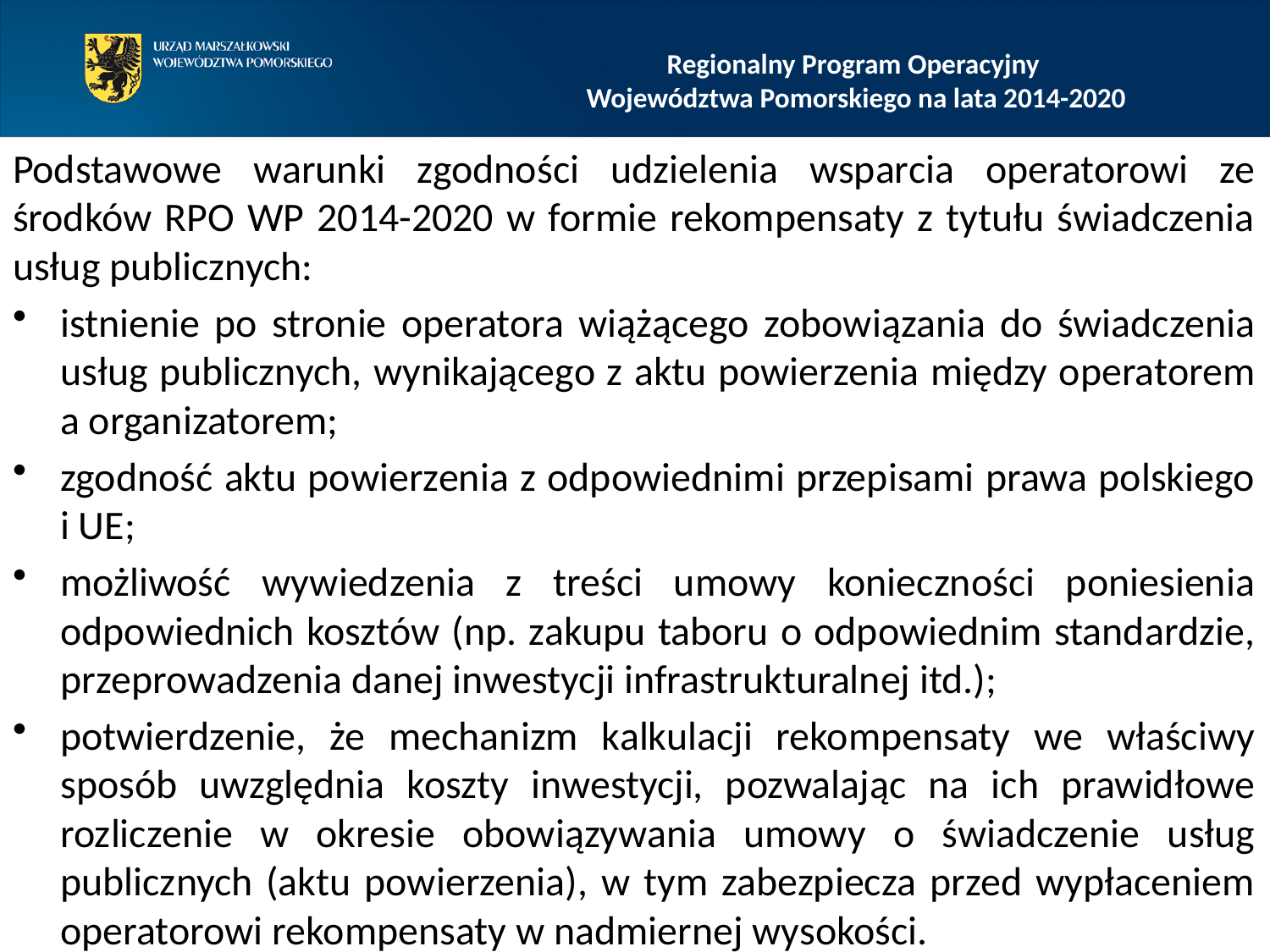

# Regionalny Program Operacyjny Województwa Pomorskiego na lata 2014-2020
Podstawowe warunki zgodności udzielenia wsparcia operatorowi ze środków RPO WP 2014-2020 w formie rekompensaty z tytułu świadczenia usług publicznych:
istnienie po stronie operatora wiążącego zobowiązania do świadczenia usług publicznych, wynikającego z aktu powierzenia między operatorem a organizatorem;
zgodność aktu powierzenia z odpowiednimi przepisami prawa polskiego i UE;
możliwość wywiedzenia z treści umowy konieczności poniesienia odpowiednich kosztów (np. zakupu taboru o odpowiednim standardzie, przeprowadzenia danej inwestycji infrastrukturalnej itd.);
potwierdzenie, że mechanizm kalkulacji rekompensaty we właściwy sposób uwzględnia koszty inwestycji, pozwalając na ich prawidłowe rozliczenie w okresie obowiązywania umowy o świadczenie usług publicznych (aktu powierzenia), w tym zabezpiecza przed wypłaceniem operatorowi rekompensaty w nadmiernej wysokości.